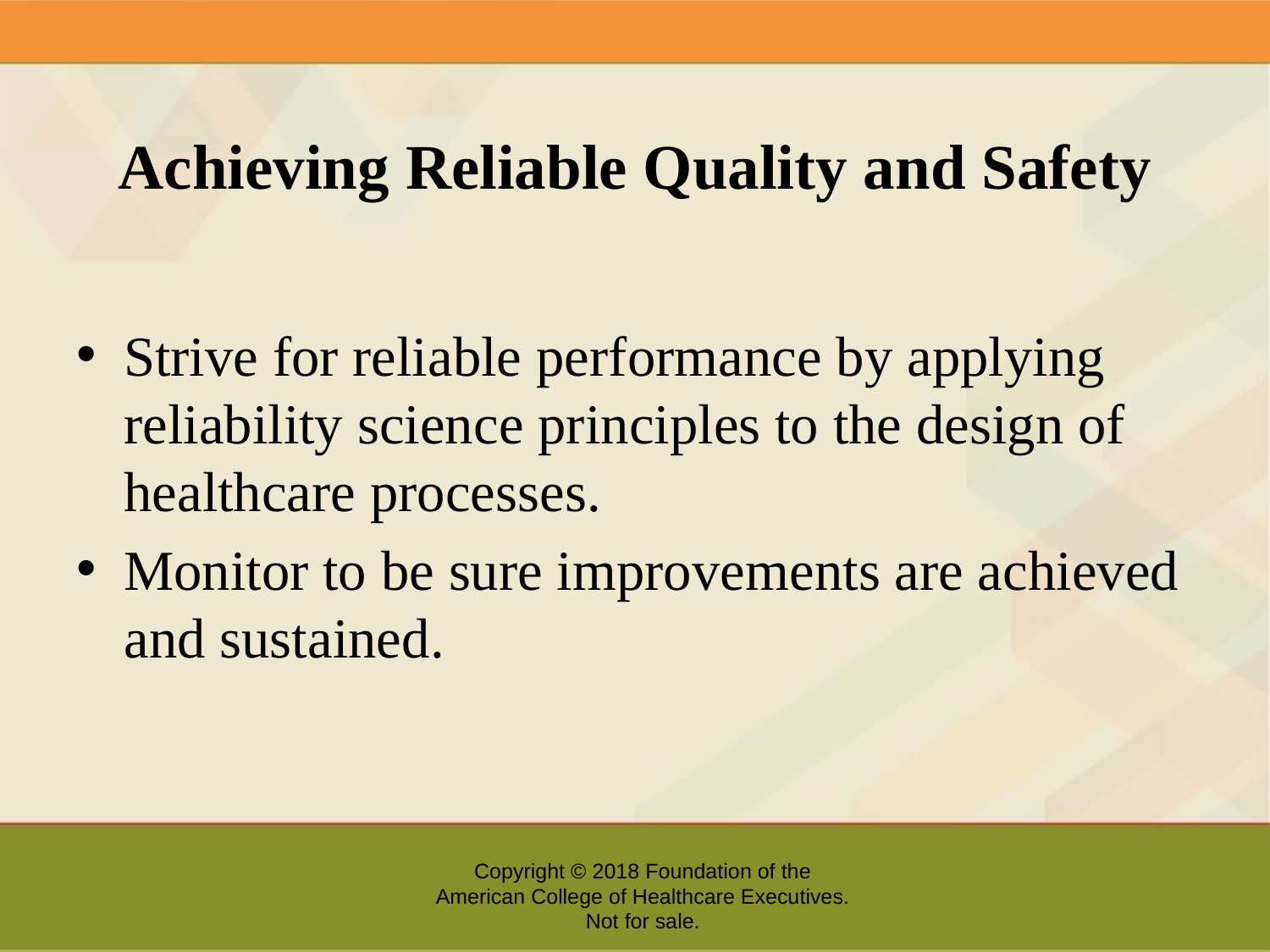

# Achieving Reliable Quality and Safety
Strive for reliable performance by applying reliability science principles to the design of healthcare processes.
Monitor to be sure improvements are achieved and sustained.